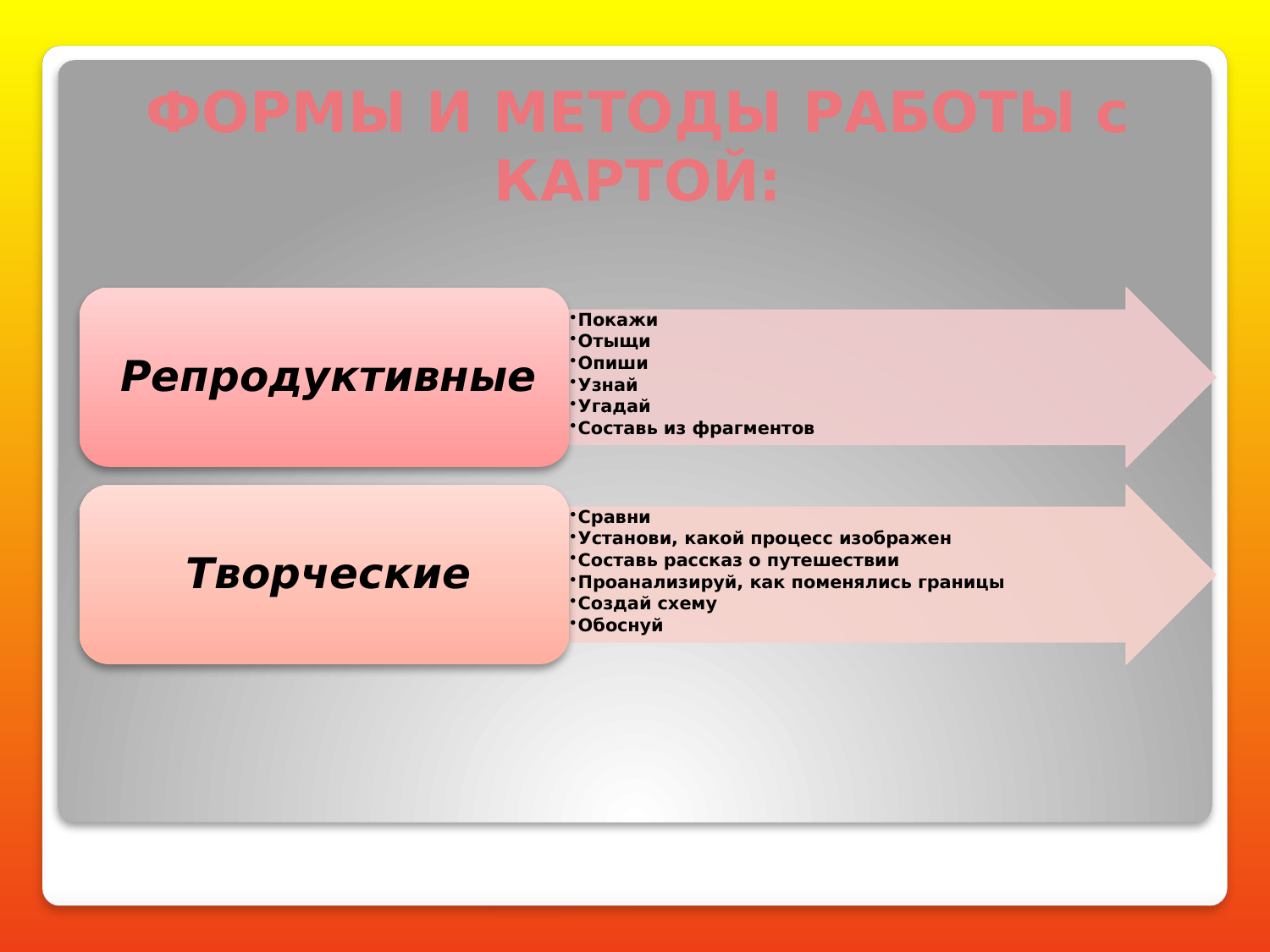

# ФОРМЫ И МЕТОДЫ РАБОТЫ с КАРТОЙ:
Покажи
Отыщи
Опиши
Узнай
Угадай
Составь из фрагментов
Репродуктивные
Сравни
Установи, какой процесс изображен
Составь рассказ о путешествии
Проанализируй, как поменялись границы
Создай схему
Обоснуй
Творческие